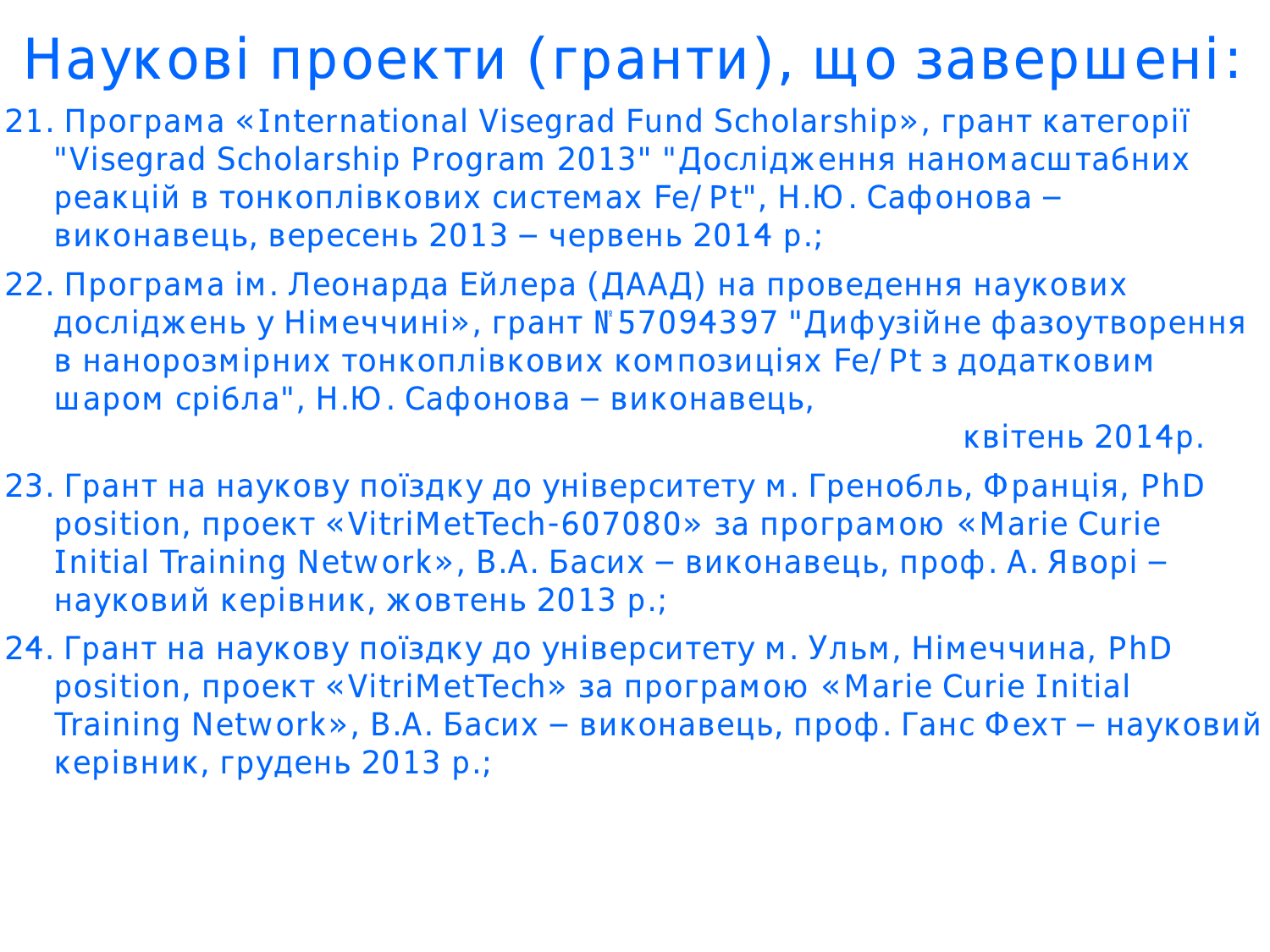

Наукові проекти (гранти), що завершені:
21. Програма «International Visegrad Fund Scholarship», грант категорії "Visegrad Scholarship Program 2013" "Дослідження наномасштабних реакцій в тонкоплівкових системах Fe/Pt", Н.Ю. Сафонова – виконавець, вересень 2013 – червень 2014 р.;
22. Програма ім. Леонарда Ейлера (ДААД) на проведення наукових досліджень у Німеччині», грант №57094397 "Дифузійне фазоутворення в нанорозмірних тонкоплівкових композиціях Fe/Pt з додатковим шаром срібла", Н.Ю. Сафонова – виконавець,
                                                                                                  квітень 2014р.
23. Грант на наукову поїздку до університету м. Гренобль, Франція, PhD position, проект «VitriMetTech-607080» за програмою «Marie Curie Initial Training Network», В.А. Басих – виконавець, проф. А. Яворі – науковий керівник, жовтень 2013 р.;
24. Грант на наукову поїздку до університету м. Ульм, Німеччина, PhD position, проект «VitriMetTech» за програмою «Marie Curie Initial Training Network», В.А. Басих – виконавець, проф. Ганс Фехт – науковий керівник, грудень 2013 р.;